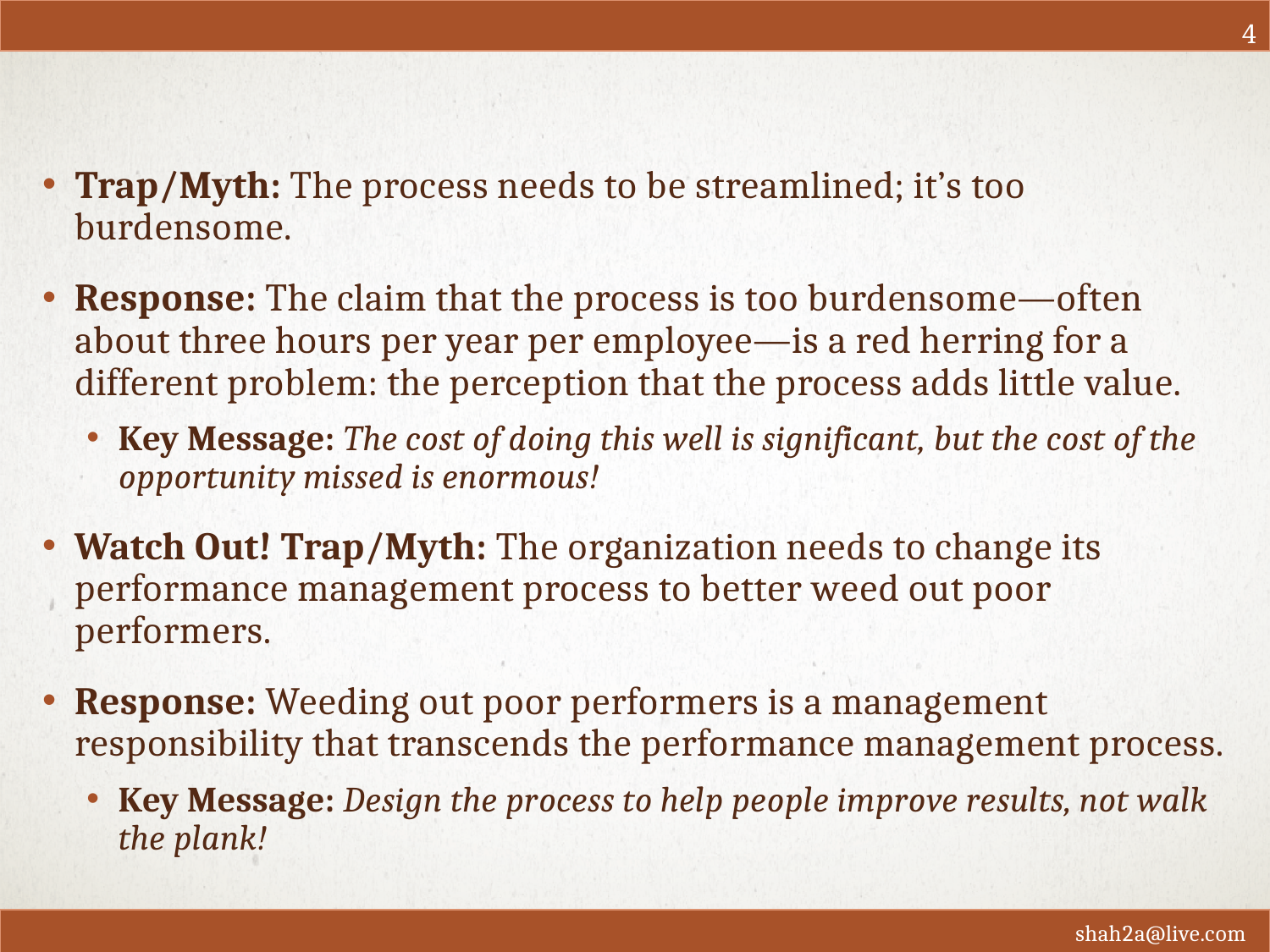

4
#
Trap/Myth: The process needs to be streamlined; it’s too burdensome.
Response: The claim that the process is too burdensome—often about three hours per year per employee—is a red herring for a different problem: the perception that the process adds little value.
Key Message: The cost of doing this well is significant, but the cost of the opportunity missed is enormous!
Watch Out! Trap/Myth: The organization needs to change its performance management process to better weed out poor performers.
Response: Weeding out poor performers is a management responsibility that transcends the performance management process.
Key Message: Design the process to help people improve results, not walk the plank!